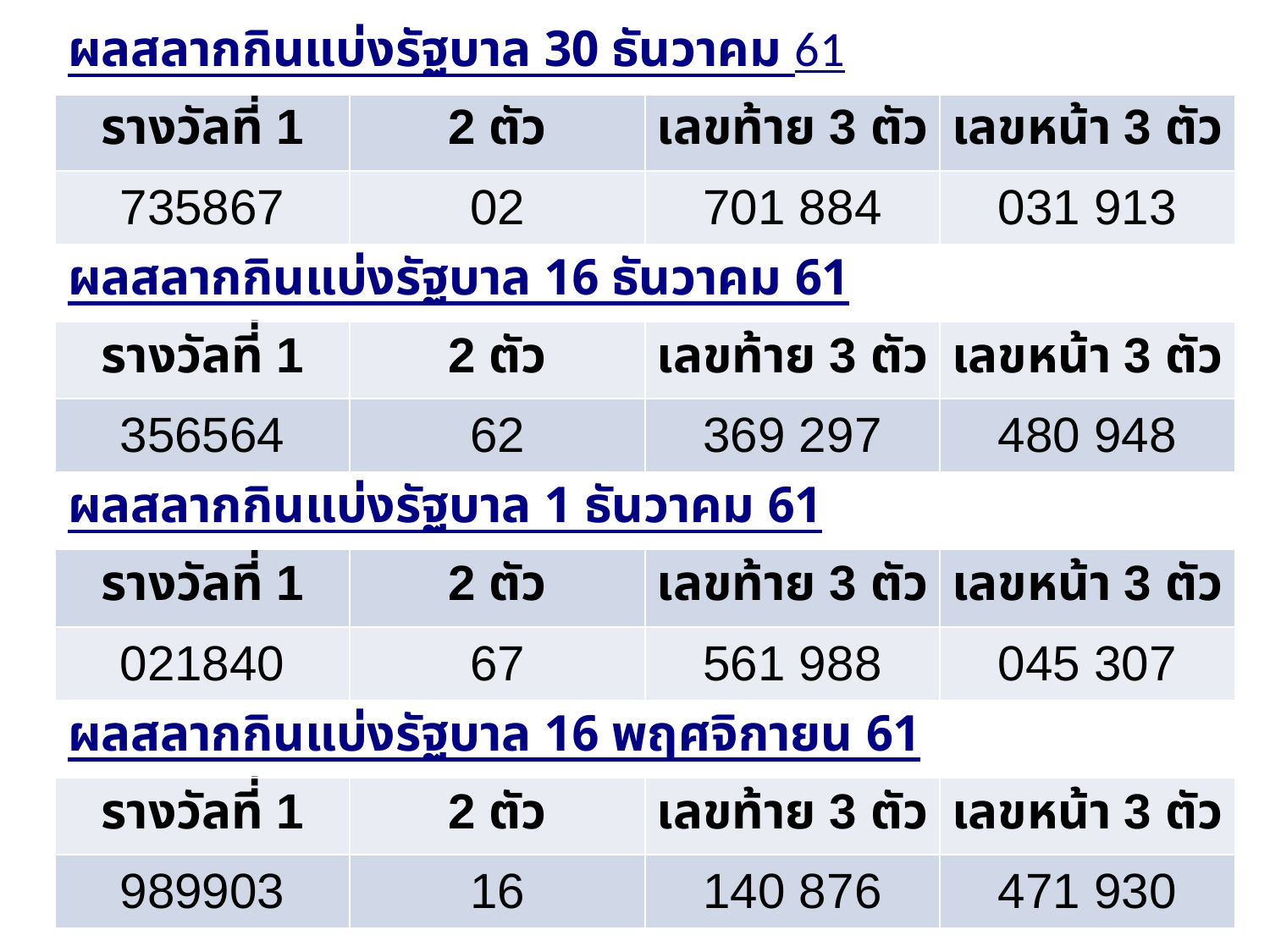

| ผลสลากกินแบ่งรัฐบาล 30 ธันวาคม 61 |  |  |  |
| --- | --- | --- | --- |
| รางวัลที่ 1 | 2 ตัว | เลขท้าย 3 ตัว | เลขหน้า 3 ตัว |
| 735867 | 02 | 701 884 | 031 913 |
| ผลสลากกินแบ่งรัฐบาล 16 ธันวาคม 61 |  |  |  |
| รางวัลที่ 1 | 2 ตัว | เลขท้าย 3 ตัว | เลขหน้า 3 ตัว |
| 356564 | 62 | 369 297 | 480 948 |
| ผลสลากกินแบ่งรัฐบาล 1 ธันวาคม 61 |  |  |  |
| รางวัลที่ 1 | 2 ตัว | เลขท้าย 3 ตัว | เลขหน้า 3 ตัว |
| 021840 | 67 | 561 988 | 045 307 |
| ผลสลากกินแบ่งรัฐบาล 16 พฤศจิกายน 61 |  |  |  |
| รางวัลที่ 1 | 2 ตัว | เลขท้าย 3 ตัว | เลขหน้า 3 ตัว |
| 989903 | 16 | 140 876 | 471 930 |